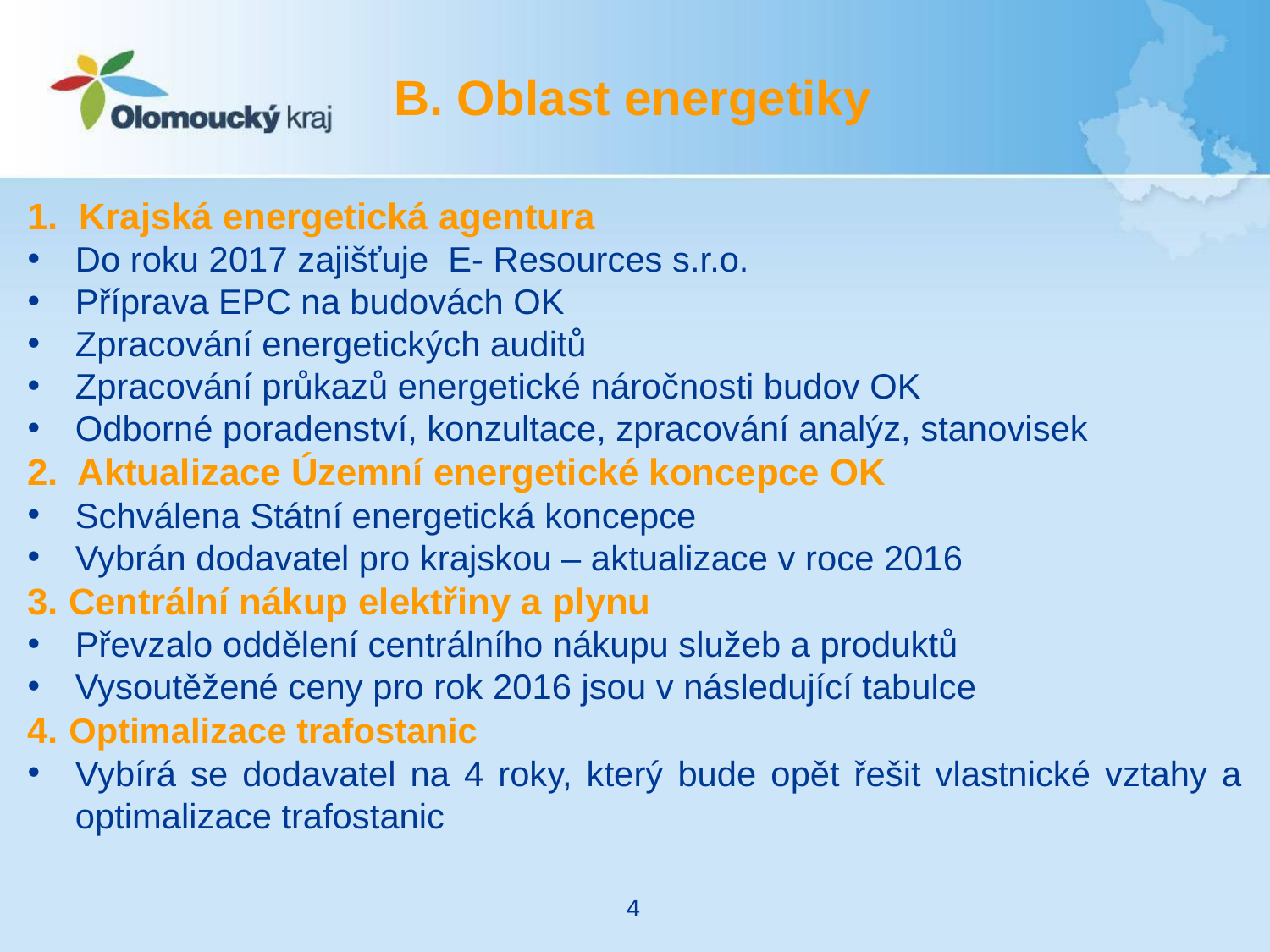

# B. Oblast energetiky
1.  Krajská energetická agentura
Do roku 2017 zajišťuje  E- Resources s.r.o.
Příprava EPC na budovách OK
Zpracování energetických auditů
Zpracování průkazů energetické náročnosti budov OK
Odborné poradenství, konzultace, zpracování analýz, stanovisek
2.  Aktualizace Územní energetické koncepce OK
Schválena Státní energetická koncepce
Vybrán dodavatel pro krajskou – aktualizace v roce 2016
3. Centrální nákup elektřiny a plynu
Převzalo oddělení centrálního nákupu služeb a produktů
Vysoutěžené ceny pro rok 2016 jsou v následující tabulce
4. Optimalizace trafostanic
Vybírá se dodavatel na 4 roky, který bude opět řešit vlastnické vztahy a optimalizace trafostanic

4